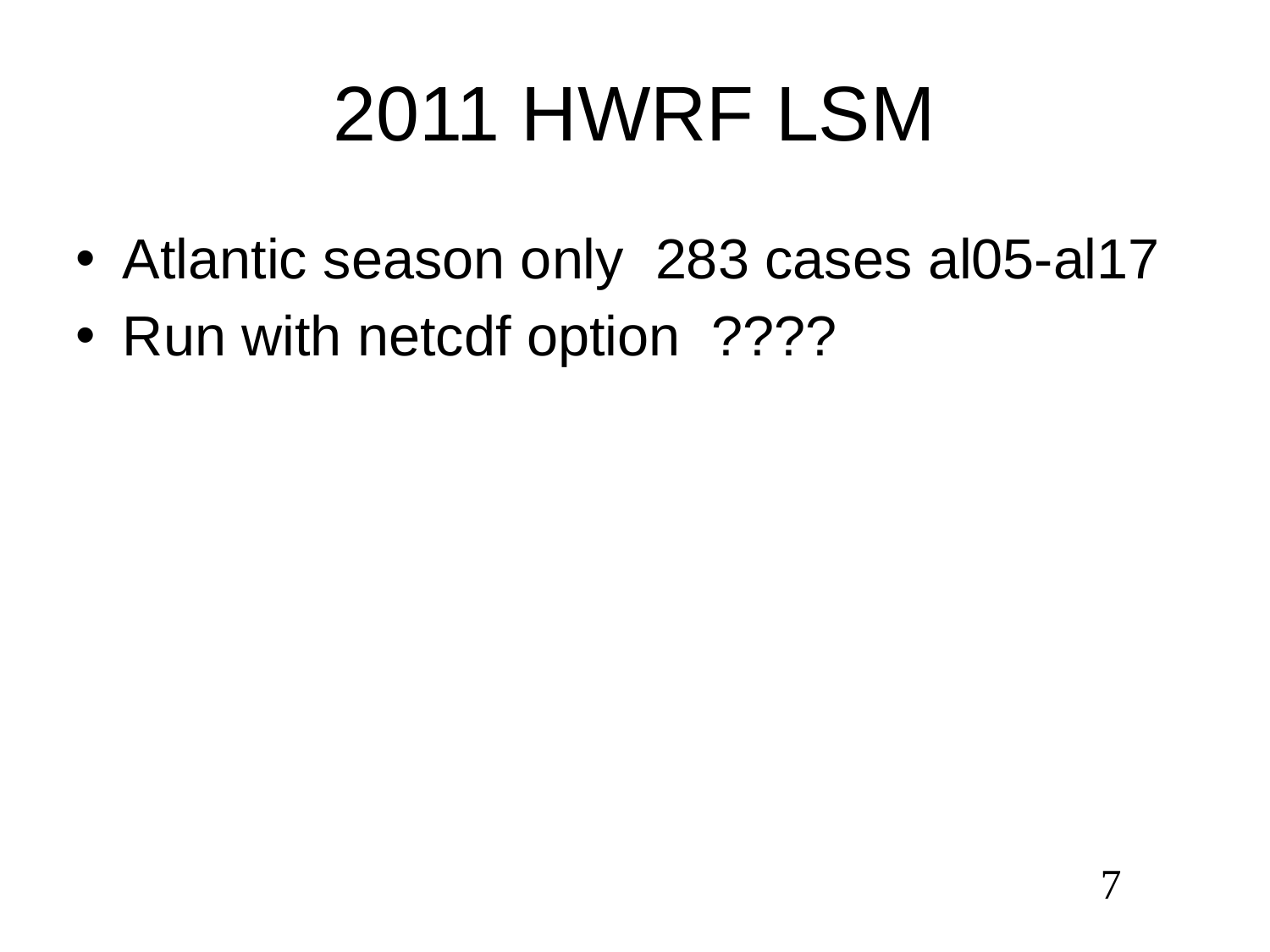

# 2011 HWRF LSM
Atlantic season only  283 cases al05-al17
Run with netcdf option  ????